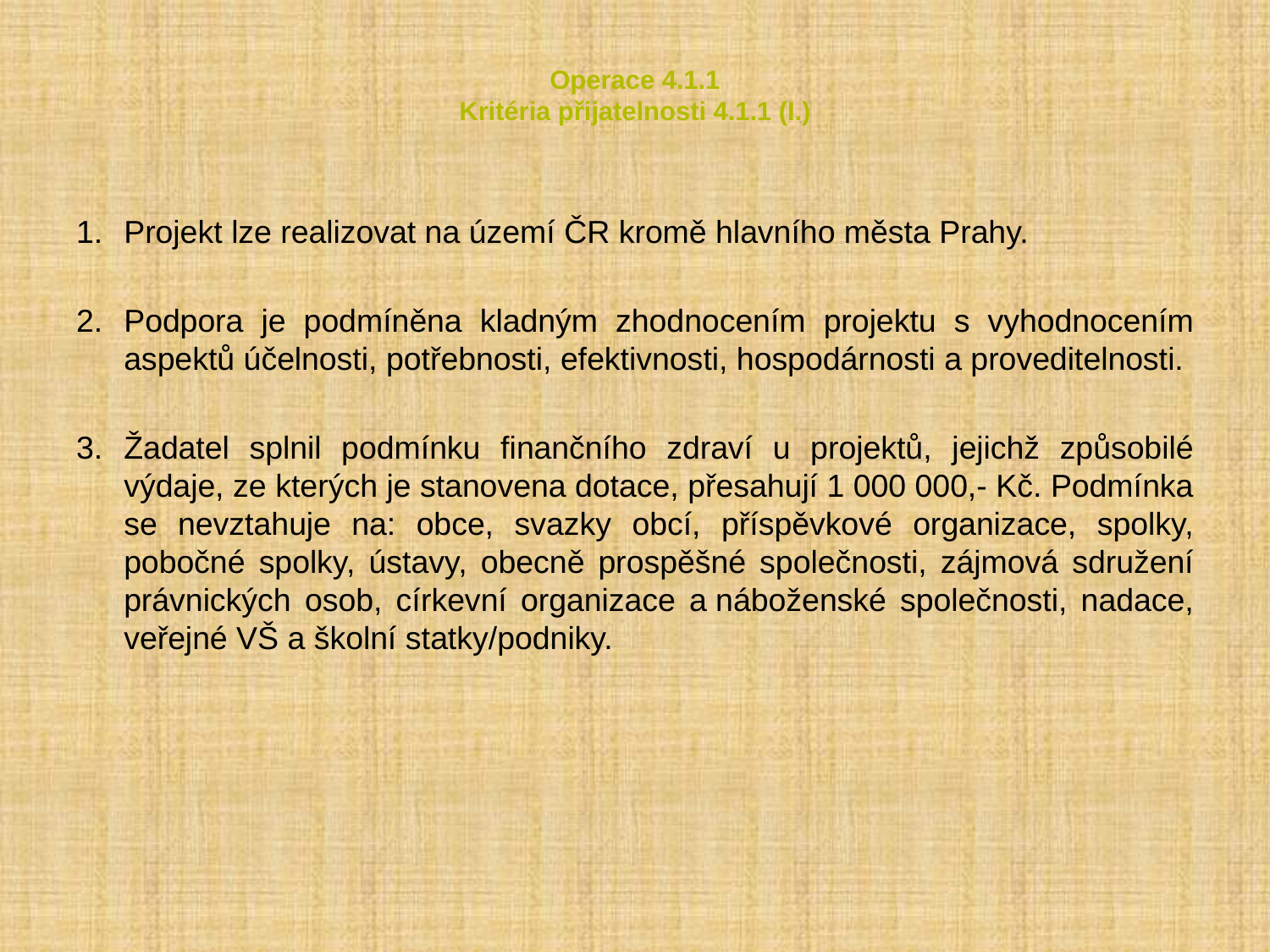

# Operace 4.1.1 Kritéria přijatelnosti 4.1.1 (I.)

Projekt lze realizovat na území ČR kromě hlavního města Prahy.

Podpora je podmíněna kladným zhodnocením projektu s vyhodnocením aspektů účelnosti, potřebnosti, efektivnosti, hospodárnosti a proveditelnosti.

Žadatel splnil podmínku finančního zdraví u projektů, jejichž způsobilé výdaje, ze kterých je stanovena dotace, přesahují 1 000 000,- Kč. Podmínka se nevztahuje na: obce, svazky obcí, příspěvkové organizace, spolky, pobočné spolky, ústavy, obecně prospěšné společnosti, zájmová sdružení právnických osob, církevní organizace a náboženské společnosti, nadace, veřejné VŠ a školní statky/podniky.